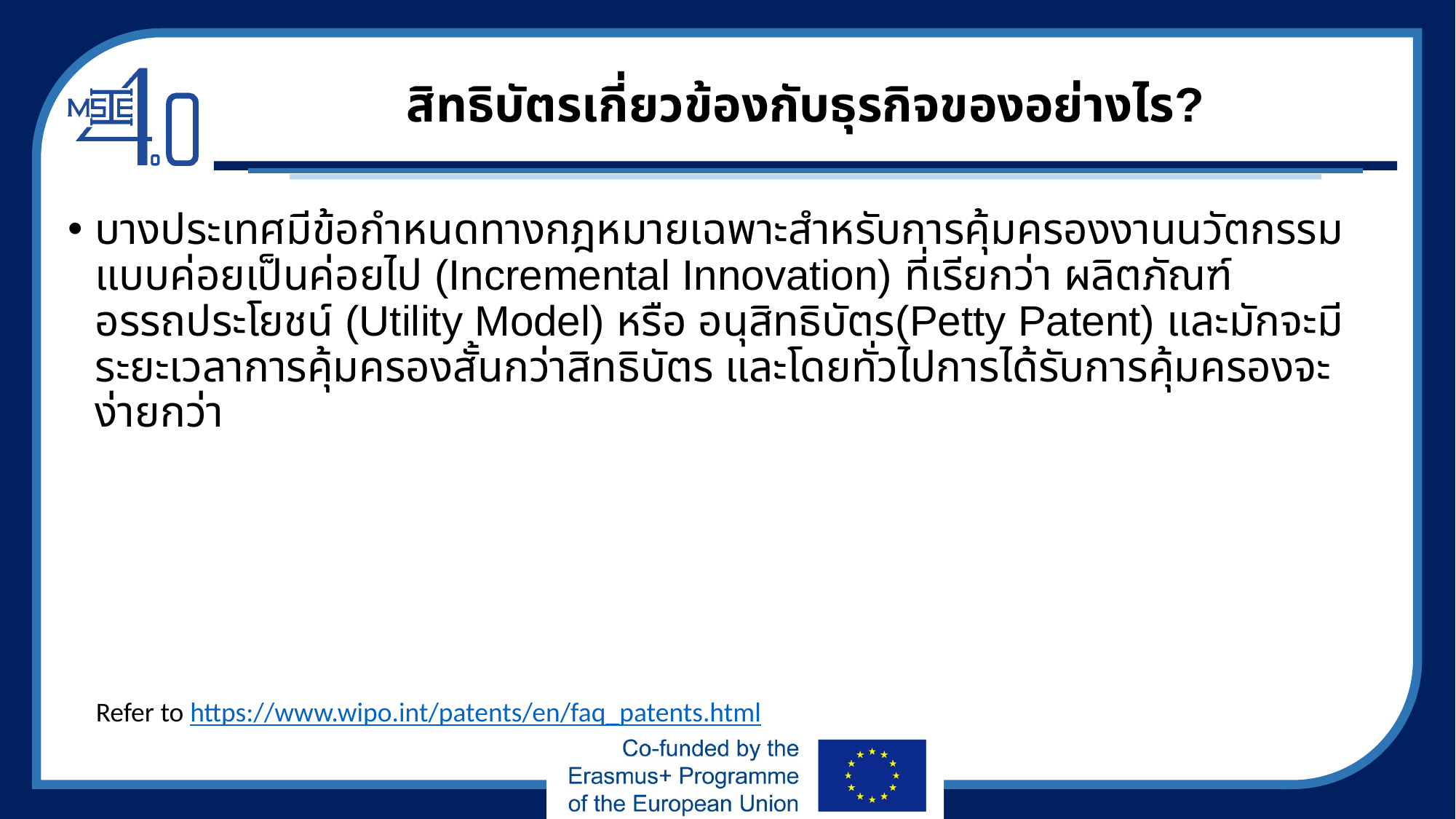

# สิทธิบัตรเกี่ยวข้องกับธุรกิจของอย่างไร?
บางประเทศมีข้อกำหนดทางกฎหมายเฉพาะสำหรับการคุ้มครองงานนวัตกรรมแบบค่อยเป็นค่อยไป (Incremental Innovation) ที่เรียกว่า ผลิตภัณฑ์อรรถประโยชน์ (Utility Model) หรือ อนุสิทธิบัตร(Petty Patent) และมักจะมีระยะเวลาการคุ้มครองสั้นกว่าสิทธิบัตร และโดยทั่วไปการได้รับการคุ้มครองจะง่ายกว่า
Refer to https://www.wipo.int/patents/en/faq_patents.html